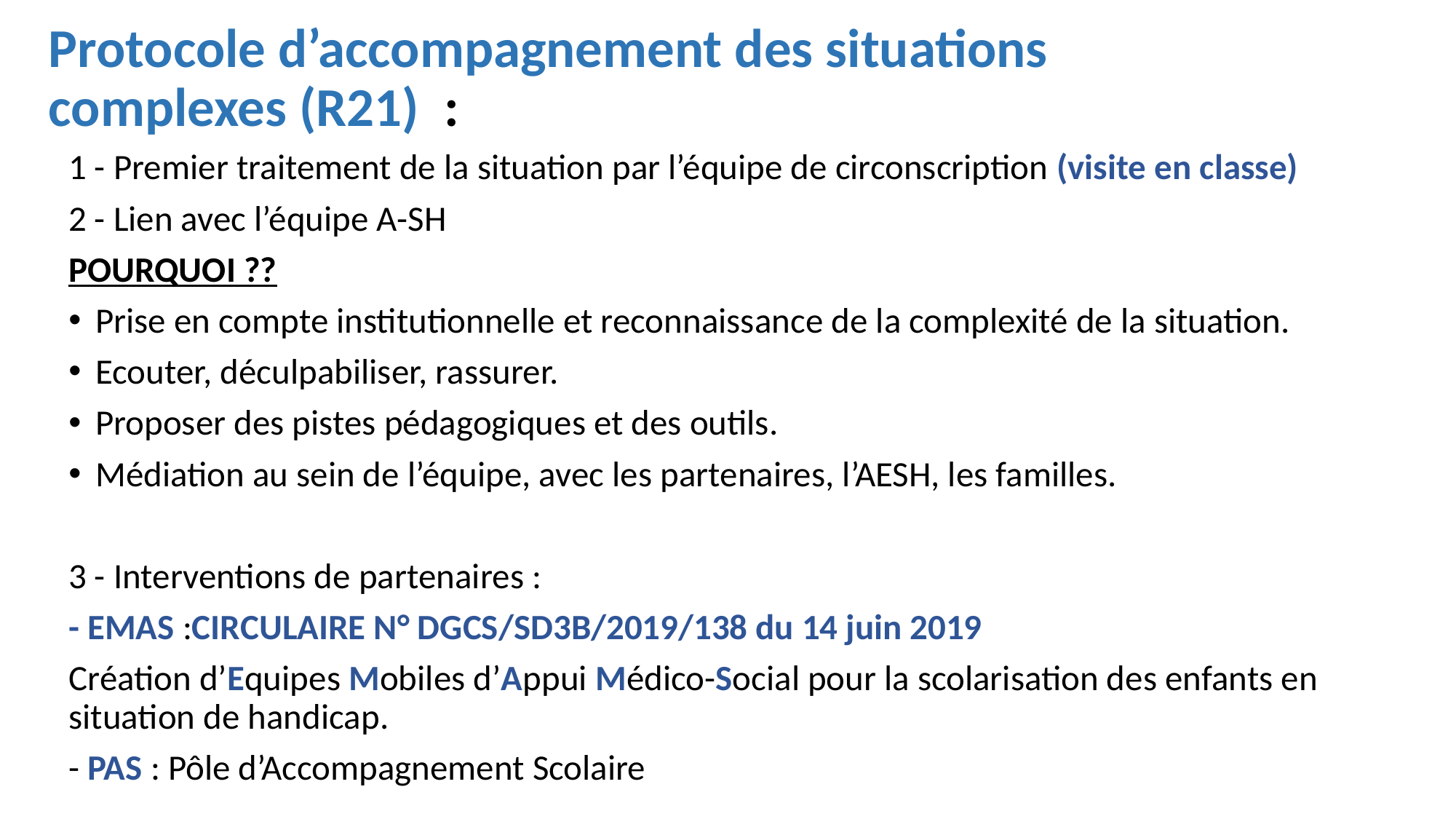

# Protocole d’accompagnement des situations complexes (R21)  :
1 - Premier traitement de la situation par l’équipe de circonscription (visite en classe)
2 - Lien avec l’équipe A-SH
POURQUOI ??
Prise en compte institutionnelle et reconnaissance de la complexité de la situation.
Ecouter, déculpabiliser, rassurer.
Proposer des pistes pédagogiques et des outils.
Médiation au sein de l’équipe, avec les partenaires, l’AESH, les familles.

3 - Interventions de partenaires :
- EMAS :CIRCULAIRE N° DGCS/SD3B/2019/138 du 14 juin 2019
Création d’Equipes Mobiles d’Appui Médico-Social pour la scolarisation des enfants en situation de handicap.
- PAS : Pôle d’Accompagnement Scolaire